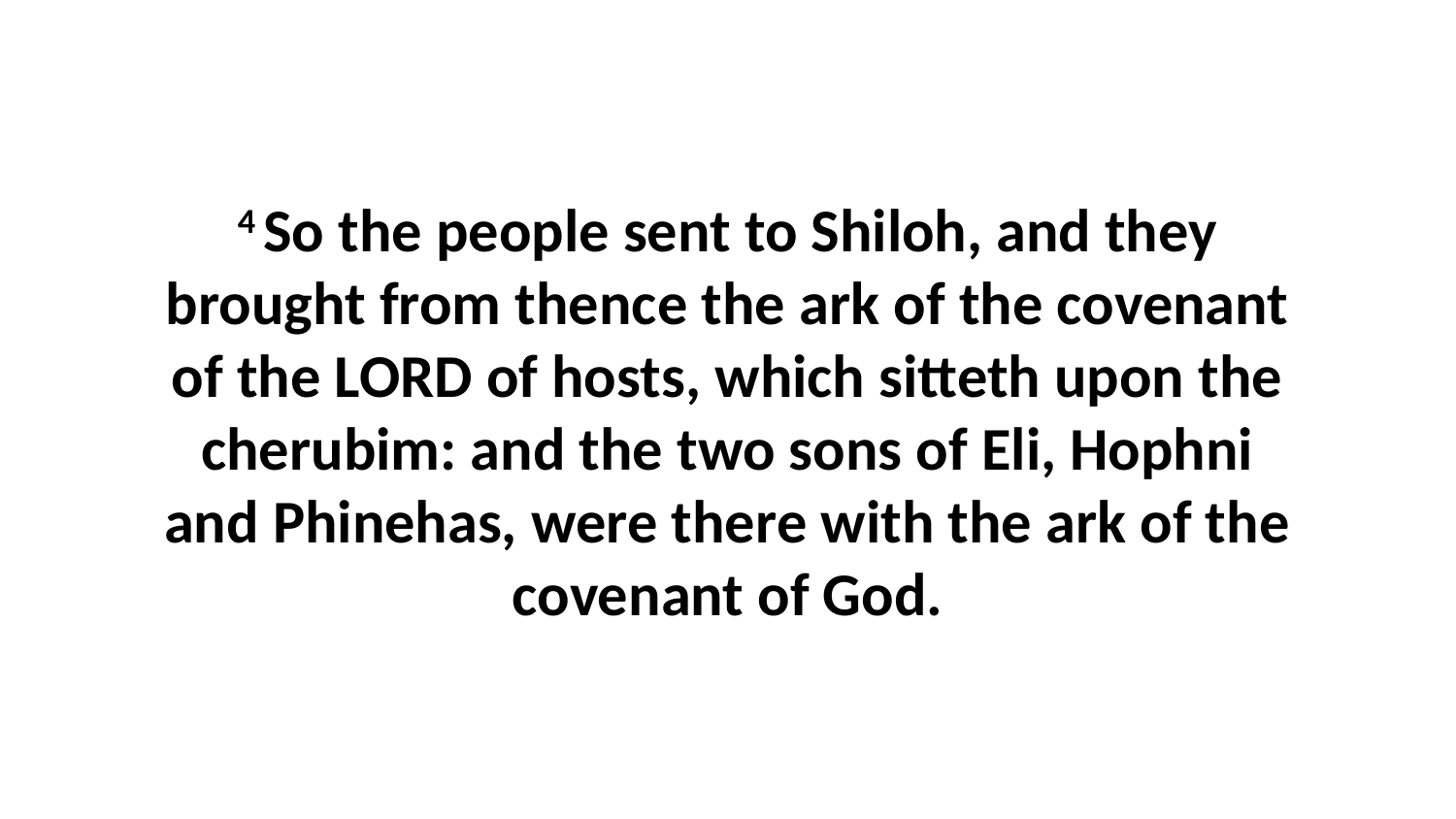

4 So the people sent to Shiloh, and they brought from thence the ark of the covenant of the LORD of hosts, which sitteth upon the cherubim: and the two sons of Eli, Hophni and Phinehas, were there with the ark of the covenant of God.